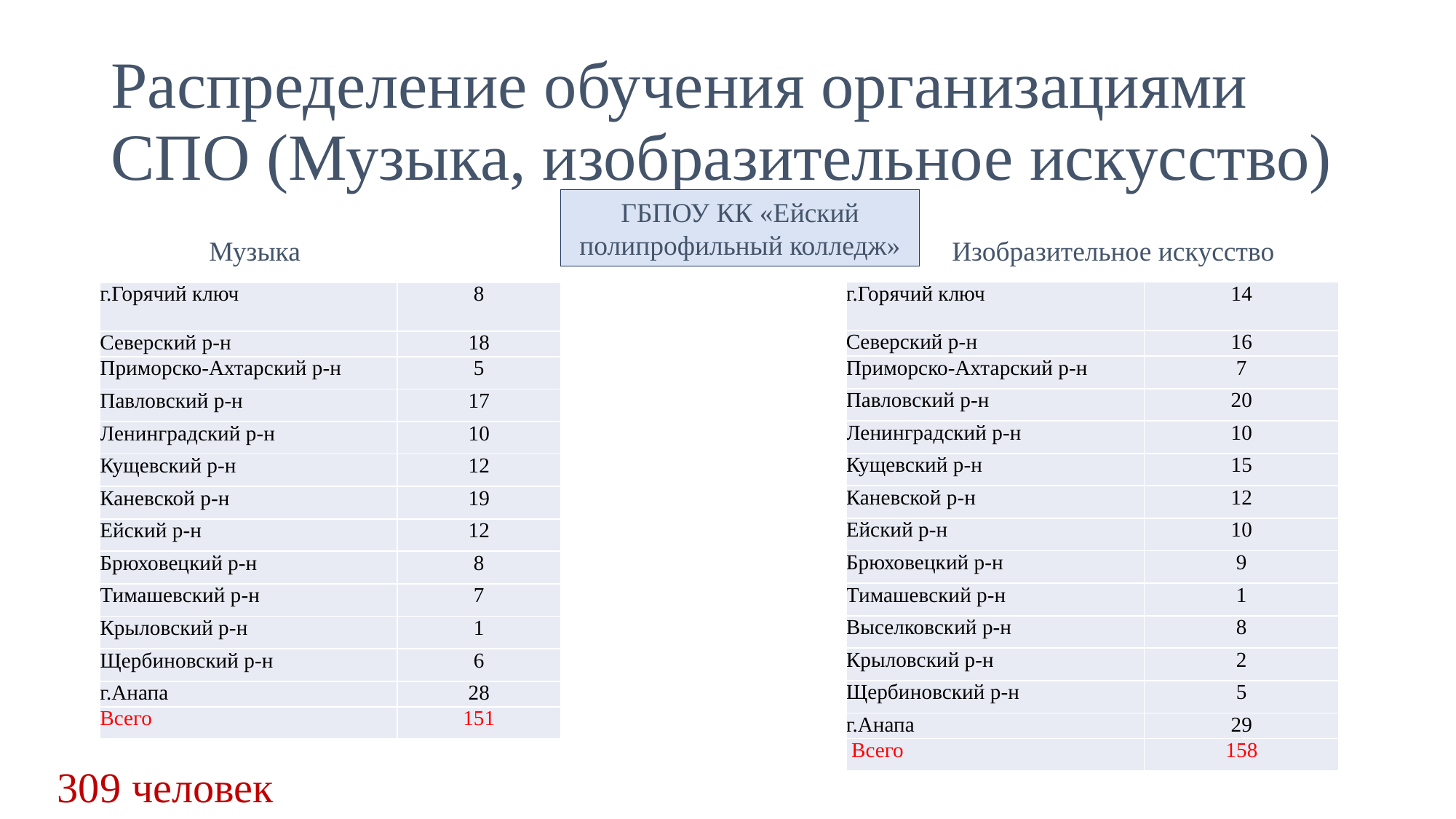

# Распределение обучения организациями СПО (Музыка, изобразительное искусство)
ГБПОУ КК «Ейский полипрофильный колледж»
Музыка
Изобразительное искусство
| г.Горячий ключ | 14 |
| --- | --- |
| Северский р-н | 16 |
| Приморско-Ахтарский р-н | 7 |
| Павловский р-н | 20 |
| Ленинградский р-н | 10 |
| Кущевский р-н | 15 |
| Каневской р-н | 12 |
| Ейский р-н | 10 |
| Брюховецкий р-н | 9 |
| Тимашевский р-н | 1 |
| Выселковский р-н | 8 |
| Крыловский р-н | 2 |
| Щербиновский р-н | 5 |
| г.Анапа | 29 |
| Всего | 158 |
| г.Горячий ключ | 8 |
| --- | --- |
| Северский р-н | 18 |
| Приморско-Ахтарский р-н | 5 |
| Павловский р-н | 17 |
| Ленинградский р-н | 10 |
| Кущевский р-н | 12 |
| Каневской р-н | 19 |
| Ейский р-н | 12 |
| Брюховецкий р-н | 8 |
| Тимашевский р-н | 7 |
| Крыловский р-н | 1 |
| Щербиновский р-н | 6 |
| г.Анапа | 28 |
| Всего | 151 |
309 человек